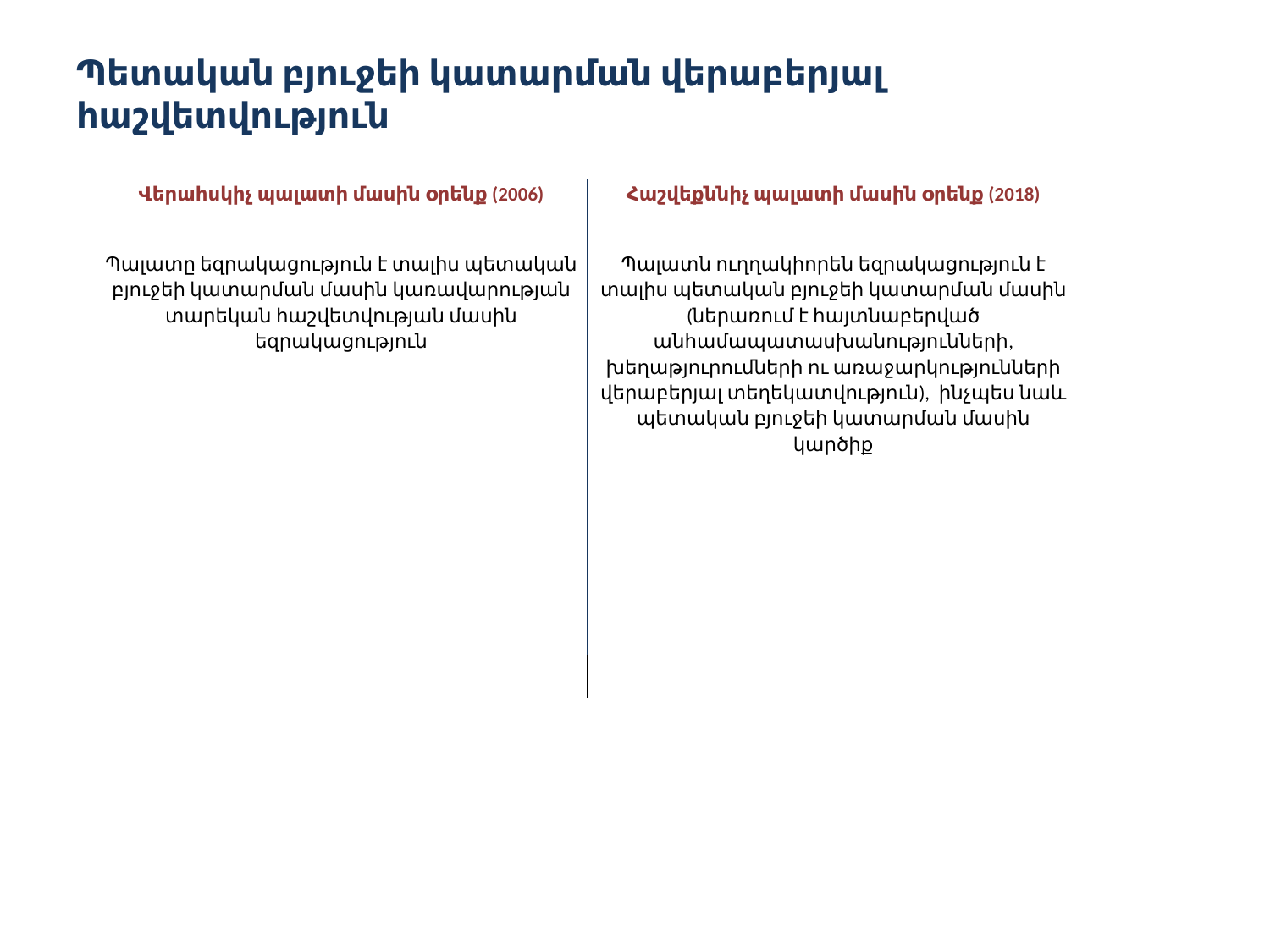

# Պետական բյուջեի կատարման վերաբերյալ  հաշվետվություն
| Վերահսկիչ պալատի մասին օրենք (2006)     Պալատը եզրակացություն է տալիս պետական բյուջեի կատարման մասին կառավարության տարեկան հաշվետվության մասին եզրակացություն | Հաշվեքննիչ պալատի մասին օրենք (2018)     Պալատն ուղղակիորեն եզրակացություն է տալիս պետական բյուջեի կատարման մասին (ներառում է հայտնաբերված անհամապատասխանությունների, խեղաթյուրումների ու առաջարկությունների վերաբերյալ տեղեկատվություն), ինչպես նաև պետական բյուջեի կատարման մասին կարծիք |
| --- | --- |
|  |  |